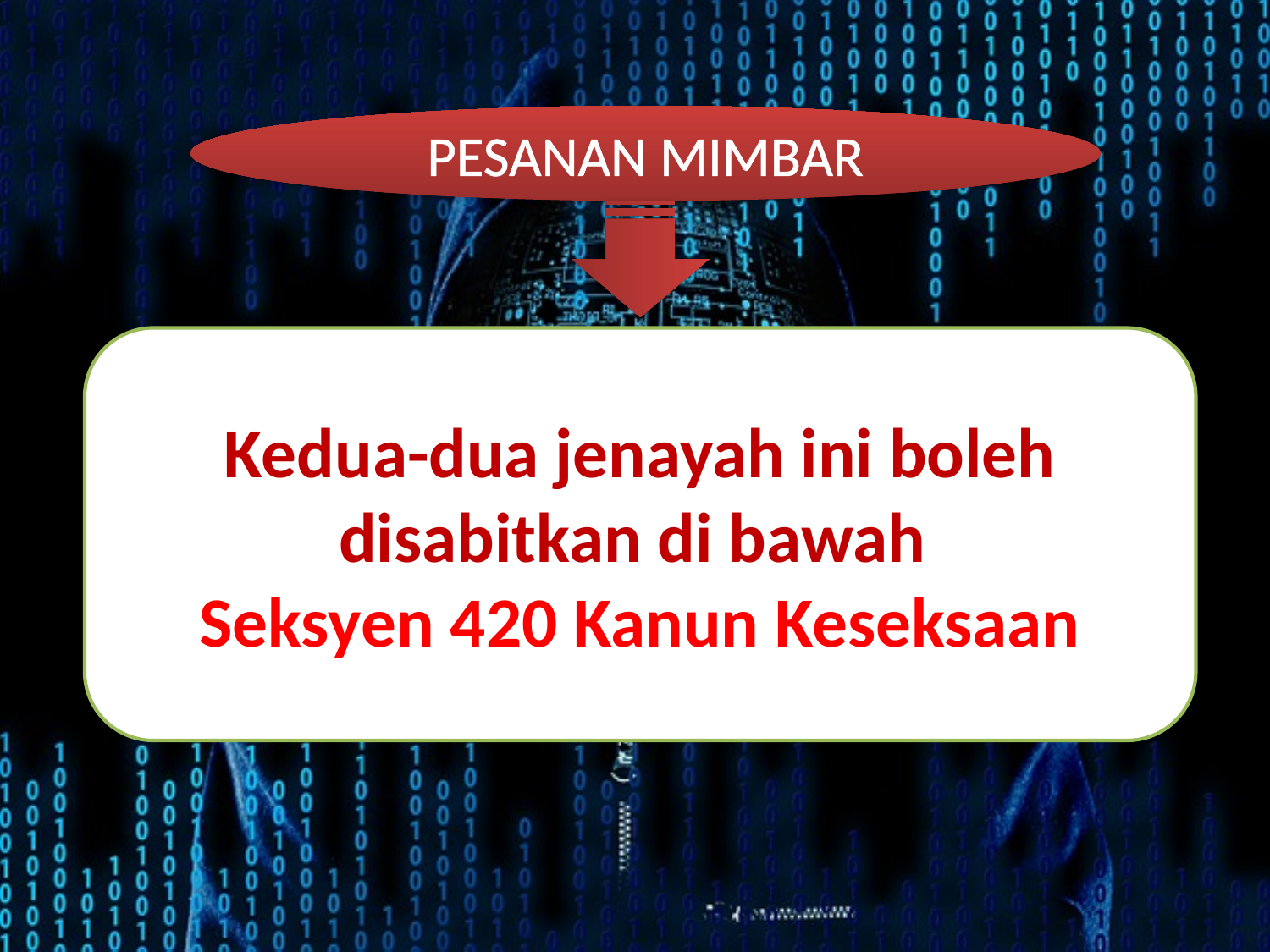

PESANAN MIMBAR

Kedua-dua jenayah ini boleh disabitkan di bawah
Seksyen 420 Kanun Keseksaan